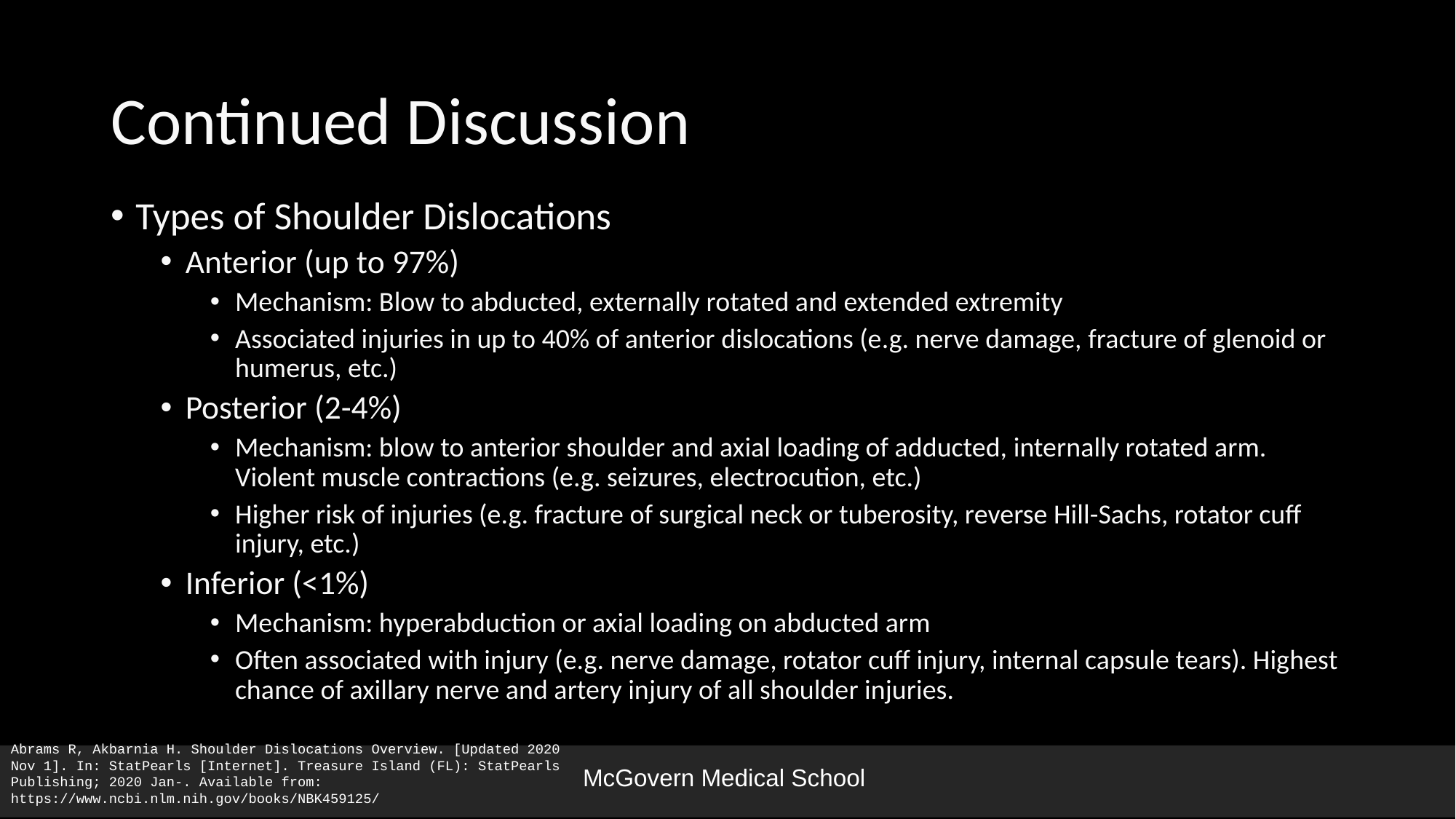

# Continued Discussion
Types of Shoulder Dislocations
Anterior (up to 97%)
Mechanism: Blow to abducted, externally rotated and extended extremity
Associated injuries in up to 40% of anterior dislocations (e.g. nerve damage, fracture of glenoid or humerus, etc.)
Posterior (2-4%)
Mechanism: blow to anterior shoulder and axial loading of adducted, internally rotated arm. Violent muscle contractions (e.g. seizures, electrocution, etc.)
Higher risk of injuries (e.g. fracture of surgical neck or tuberosity, reverse Hill-Sachs, rotator cuff injury, etc.)
Inferior (<1%)
Mechanism: hyperabduction or axial loading on abducted arm
Often associated with injury (e.g. nerve damage, rotator cuff injury, internal capsule tears). Highest chance of axillary nerve and artery injury of all shoulder injuries.

Abrams R, Akbarnia H. Shoulder Dislocations Overview. [Updated 2020 Nov 1]. In: StatPearls [Internet]. Treasure Island (FL): StatPearls Publishing; 2020 Jan-. Available from: https://www.ncbi.nlm.nih.gov/books/NBK459125/